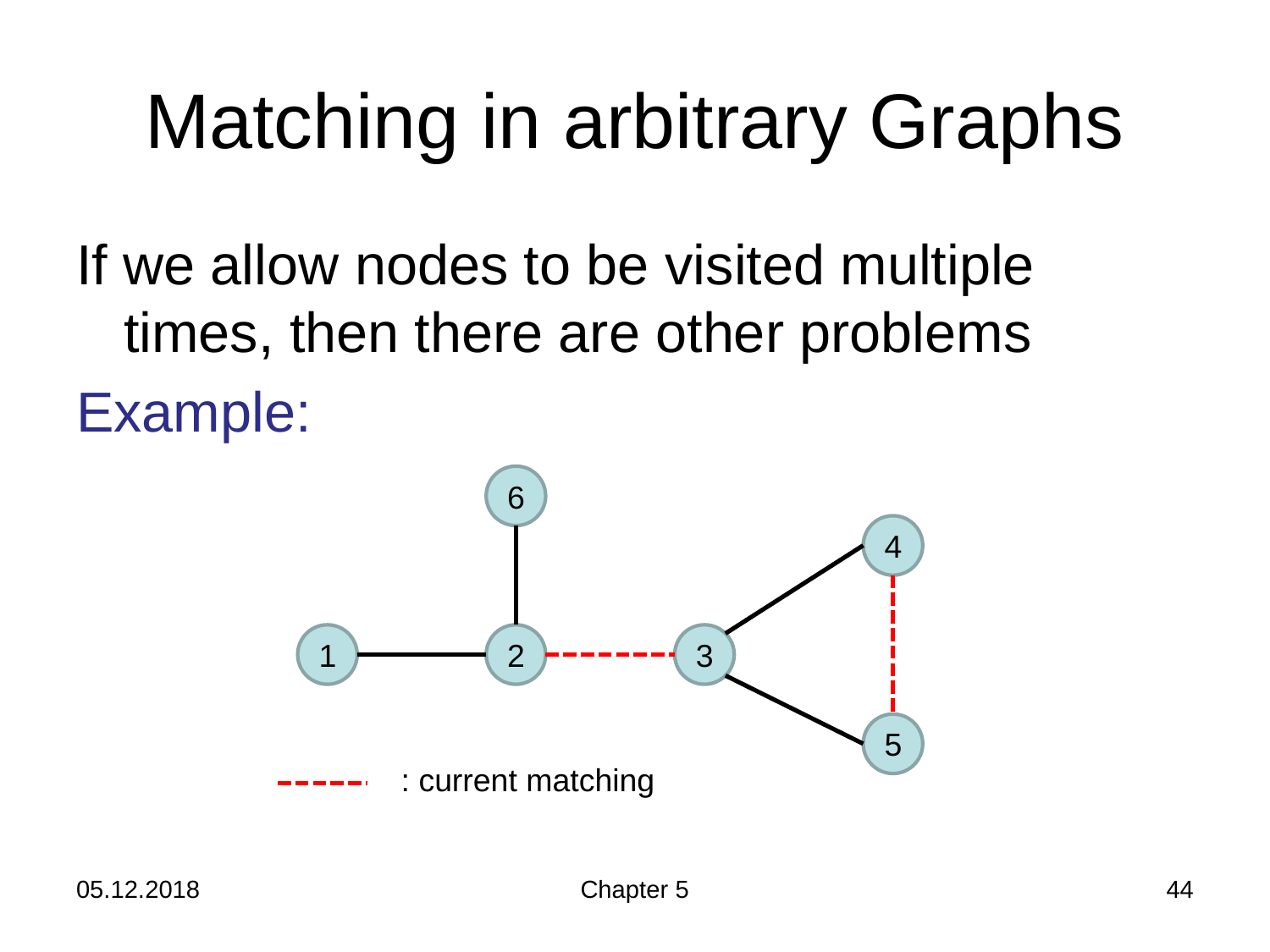

# Matching in arbitrary Graphs
If we allow nodes to be visited multiple times, then there are other problems
Example:
6
4
1
2
3
5
: current matching
05.12.2018
Chapter 5
44